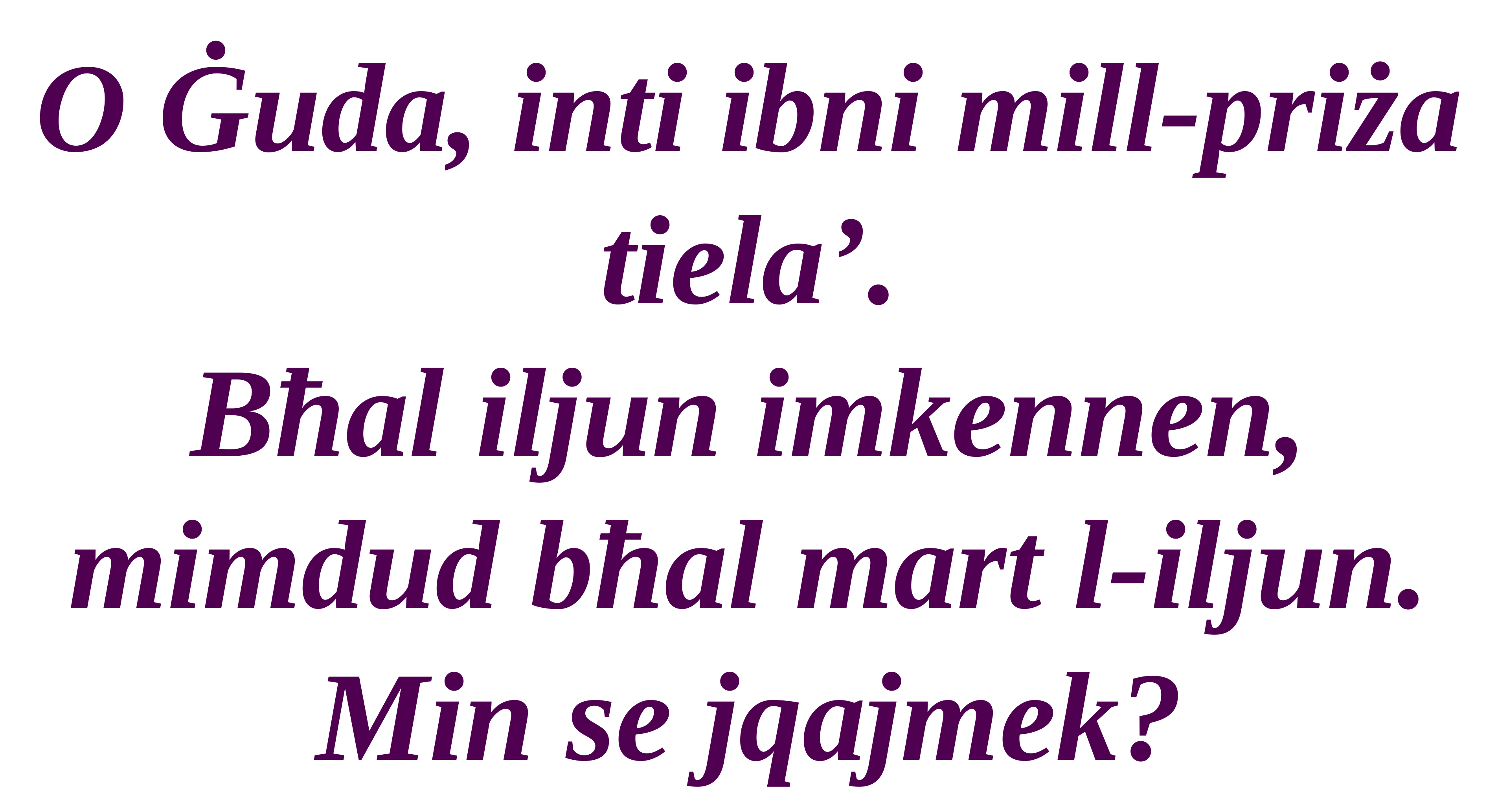

O Ġuda, inti ibni mill-priża tiela’.
Bħal iljun imkennen, mimdud bħal mart l-iljun.
Min se jqajmek?